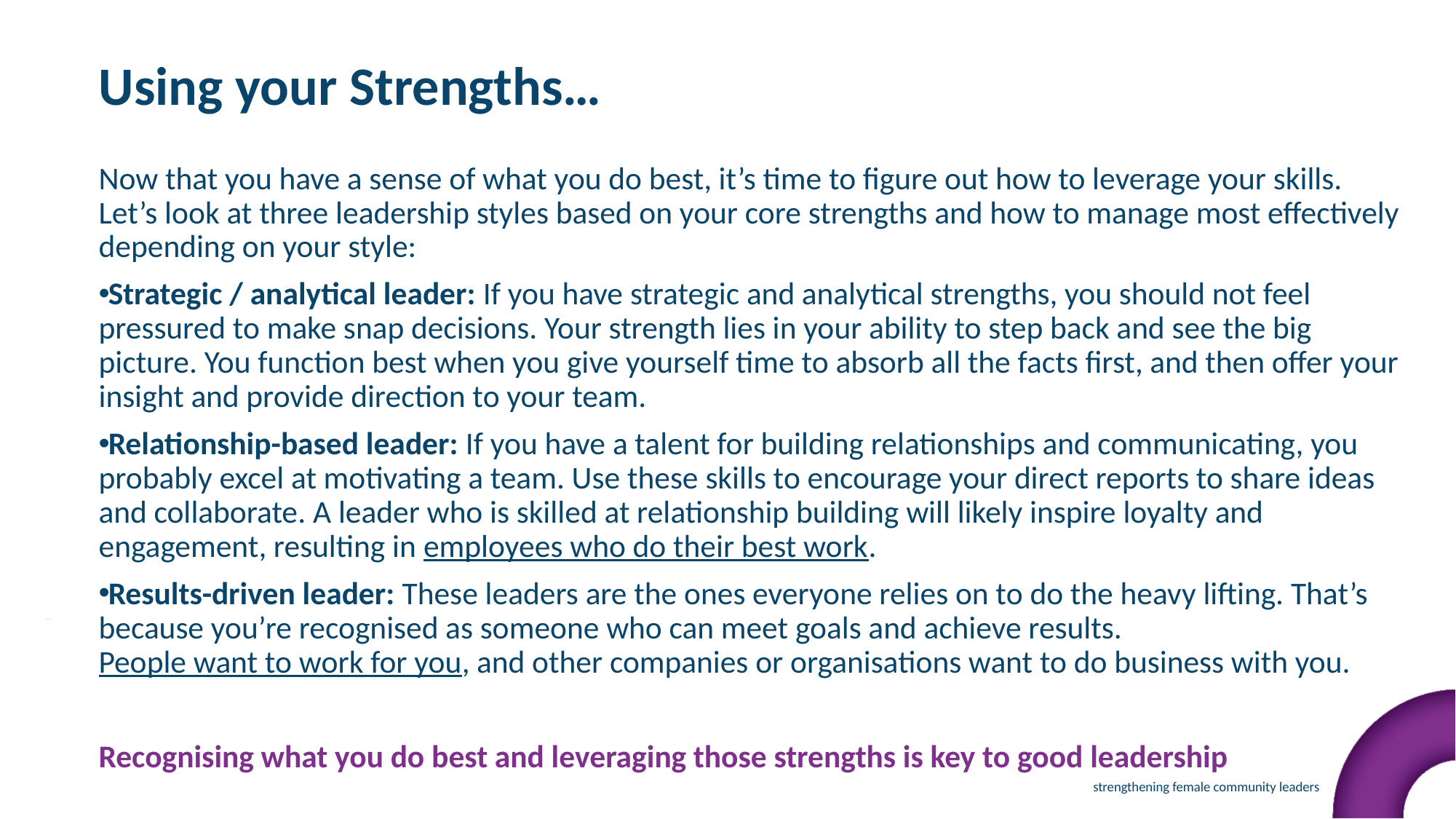

Using your Strengths…
Now that you have a sense of what you do best, it’s time to figure out how to leverage your skills. Let’s look at three leadership styles based on your core strengths and how to manage most effectively depending on your style:
Strategic / analytical leader: If you have strategic and analytical strengths, you should not feel pressured to make snap decisions. Your strength lies in your ability to step back and see the big picture. You function best when you give yourself time to absorb all the facts first, and then offer your insight and provide direction to your team.
Relationship-based leader: If you have a talent for building relationships and communicating, you probably excel at motivating a team. Use these skills to encourage your direct reports to share ideas and collaborate. A leader who is skilled at relationship building will likely inspire loyalty and engagement, resulting in employees who do their best work.
Results-driven leader: These leaders are the ones everyone relies on to do the heavy lifting. That’s because you’re recognised as someone who can meet goals and achieve results. People want to work for you, and other companies or organisations want to do business with you.

Recognising what you do best and leveraging those strengths is key to good leadership